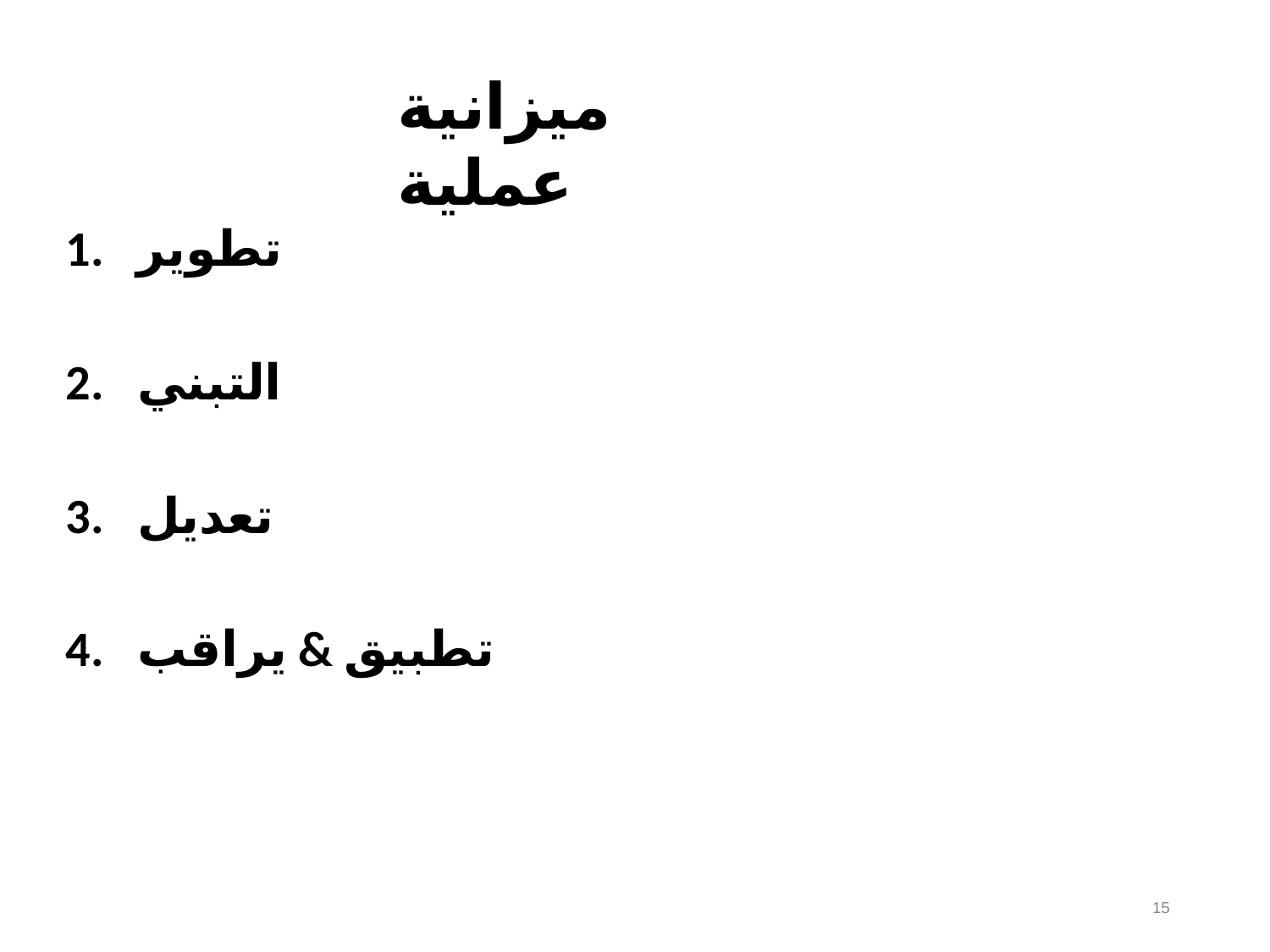

# ميزانية عملية
تطوير

التبني

تعديل

تطبيق & يراقب
15